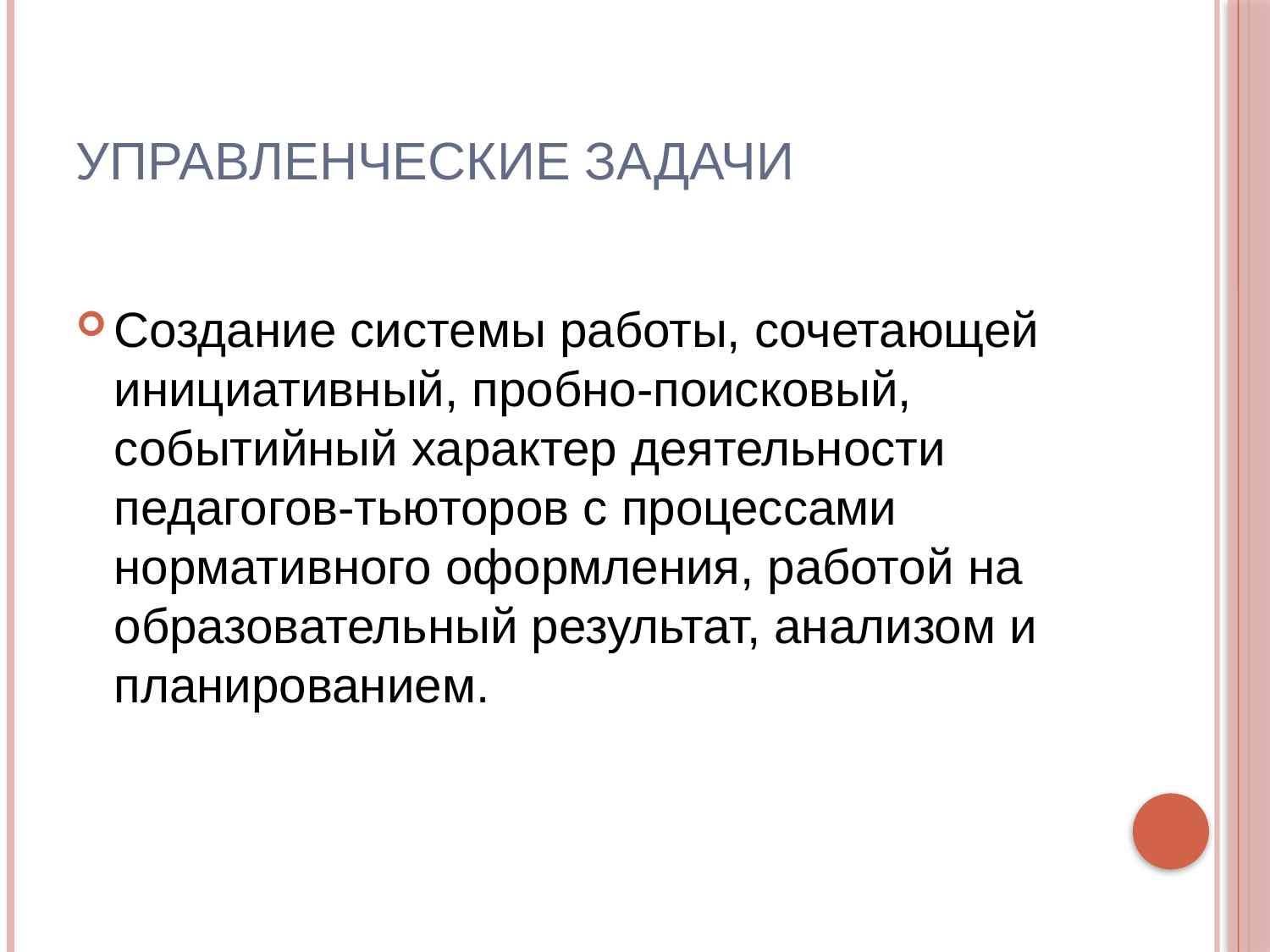

# Управленческие задачи

Создание системы работы, сочетающей инициативный, пробно-поисковый, событийный характер деятельности педагогов-тьюторов с процессами нормативного оформления, работой на образовательный результат, анализом и планированием.